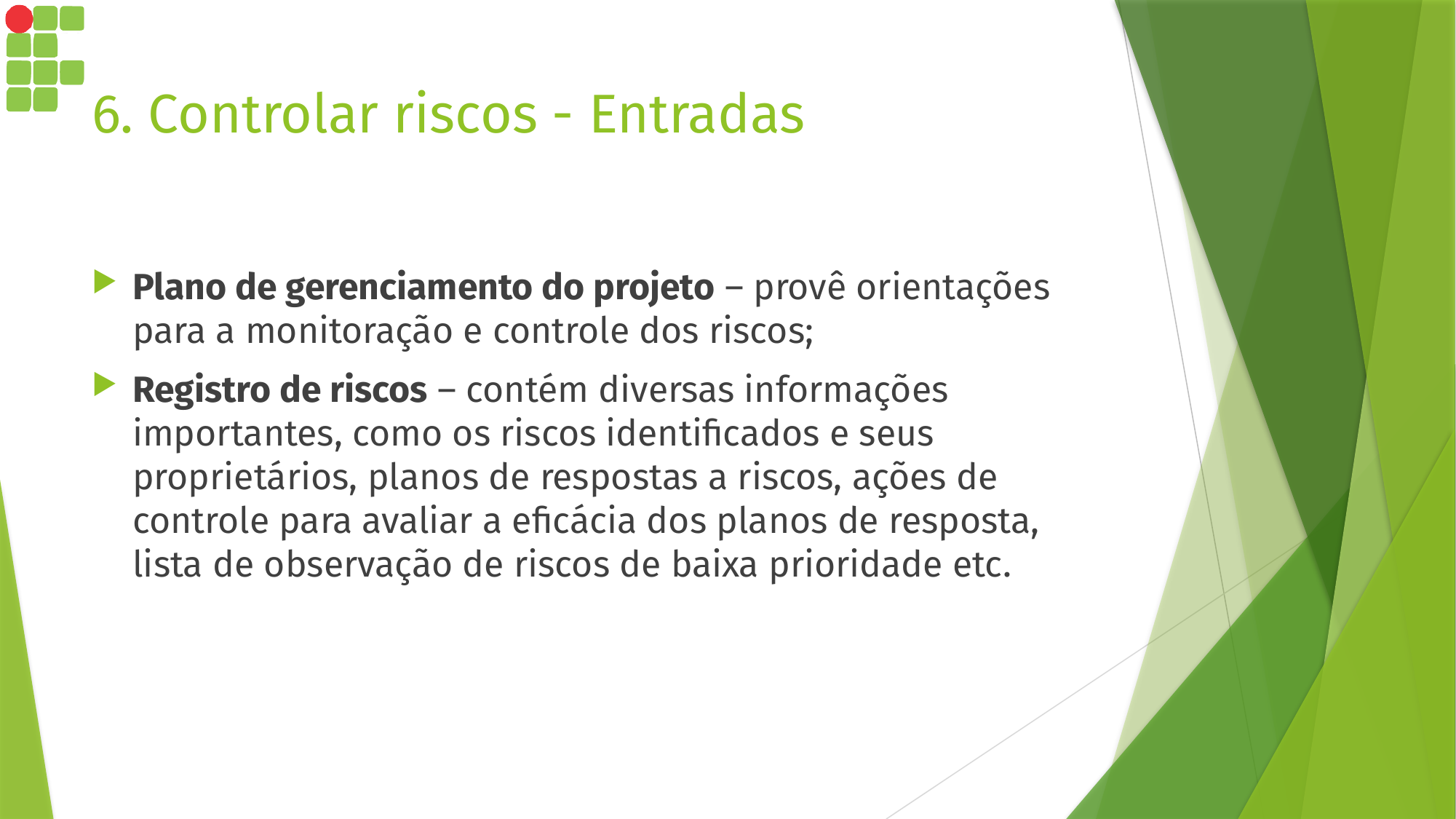

# 6. Controlar riscos - Entradas
Plano de gerenciamento do projeto – provê orientações para a monitoração e controle dos riscos;
Registro de riscos – contém diversas informações importantes, como os riscos identificados e seus proprietários, planos de respostas a riscos, ações de controle para avaliar a eficácia dos planos de resposta, lista de observação de riscos de baixa prioridade etc.